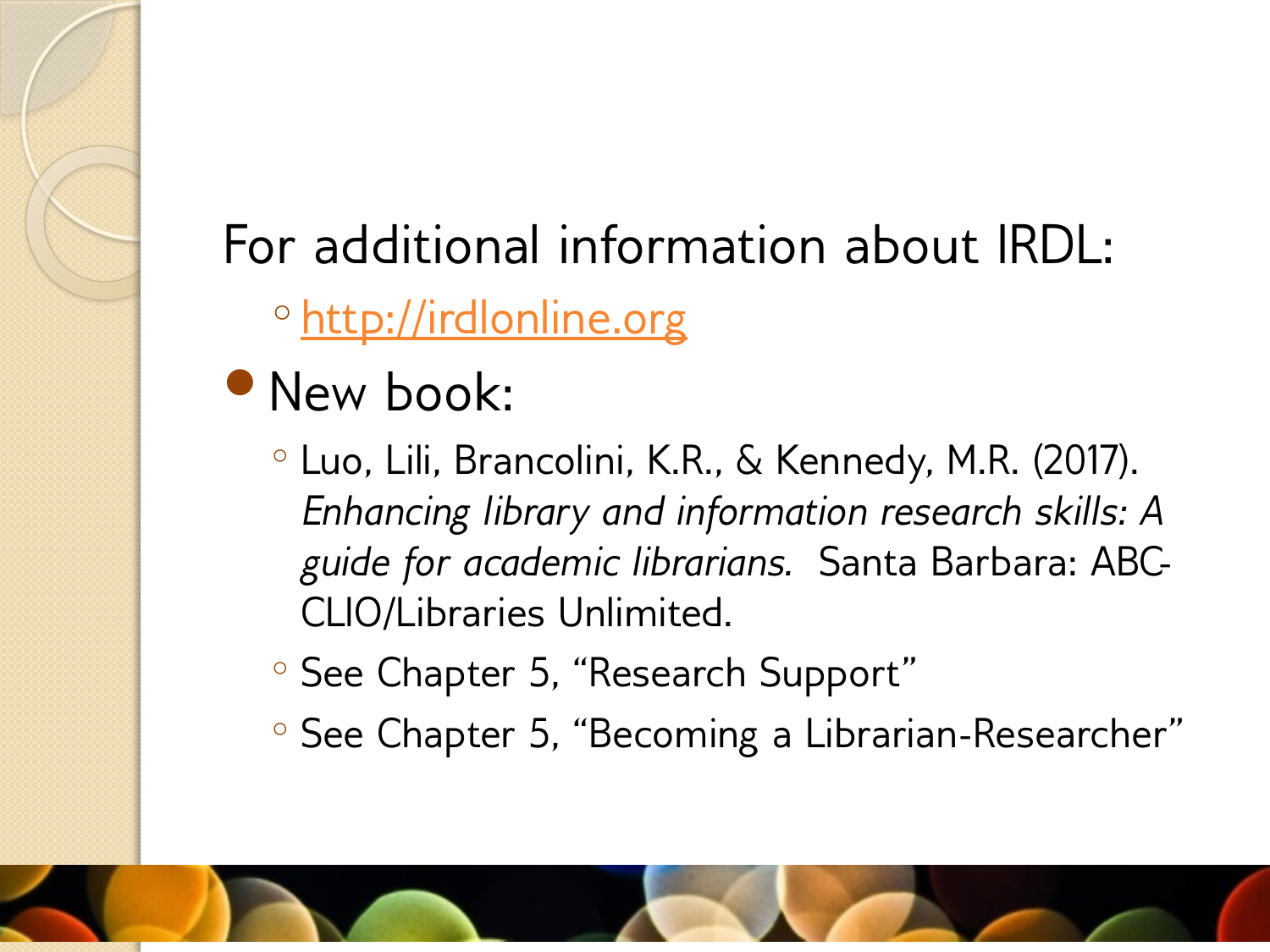

#
For additional information about IRDL:
http://irdlonline.org
New book:
Luo, Lili, Brancolini, K.R., & Kennedy, M.R. (2017). Enhancing library and information research skills: A guide for academic librarians.  Santa Barbara: ABC-CLIO/Libraries Unlimited.
See Chapter 5, “Research Support”
See Chapter 5, “Becoming a Librarian-Researcher”